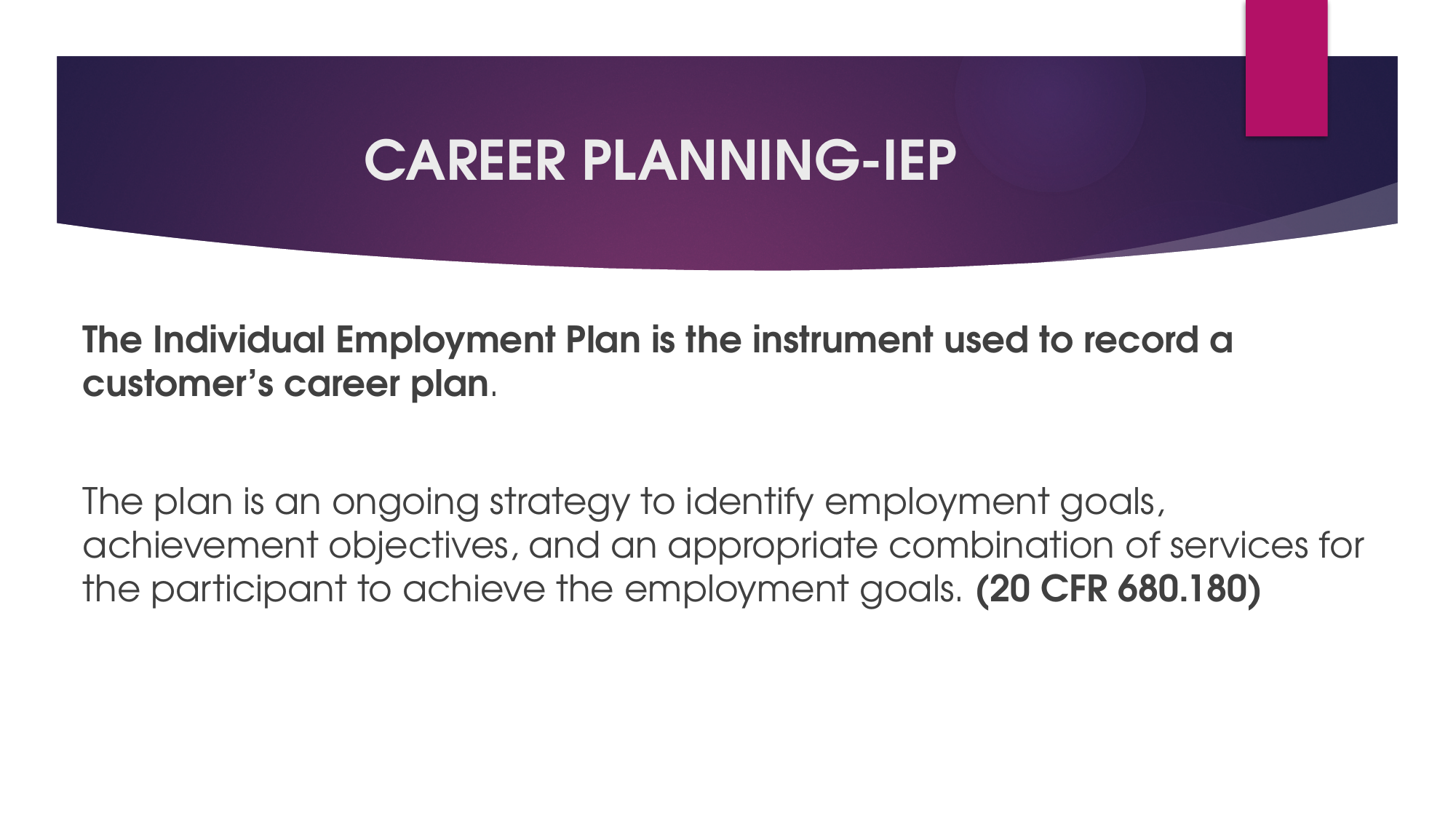

# CAREER PLANNING-IEP
The Individual Employment Plan is the instrument used to record a customer’s career plan.

The plan is an ongoing strategy to identify employment goals, achievement objectives, and an appropriate combination of services for the participant to achieve the employment goals. (20 CFR 680.180)